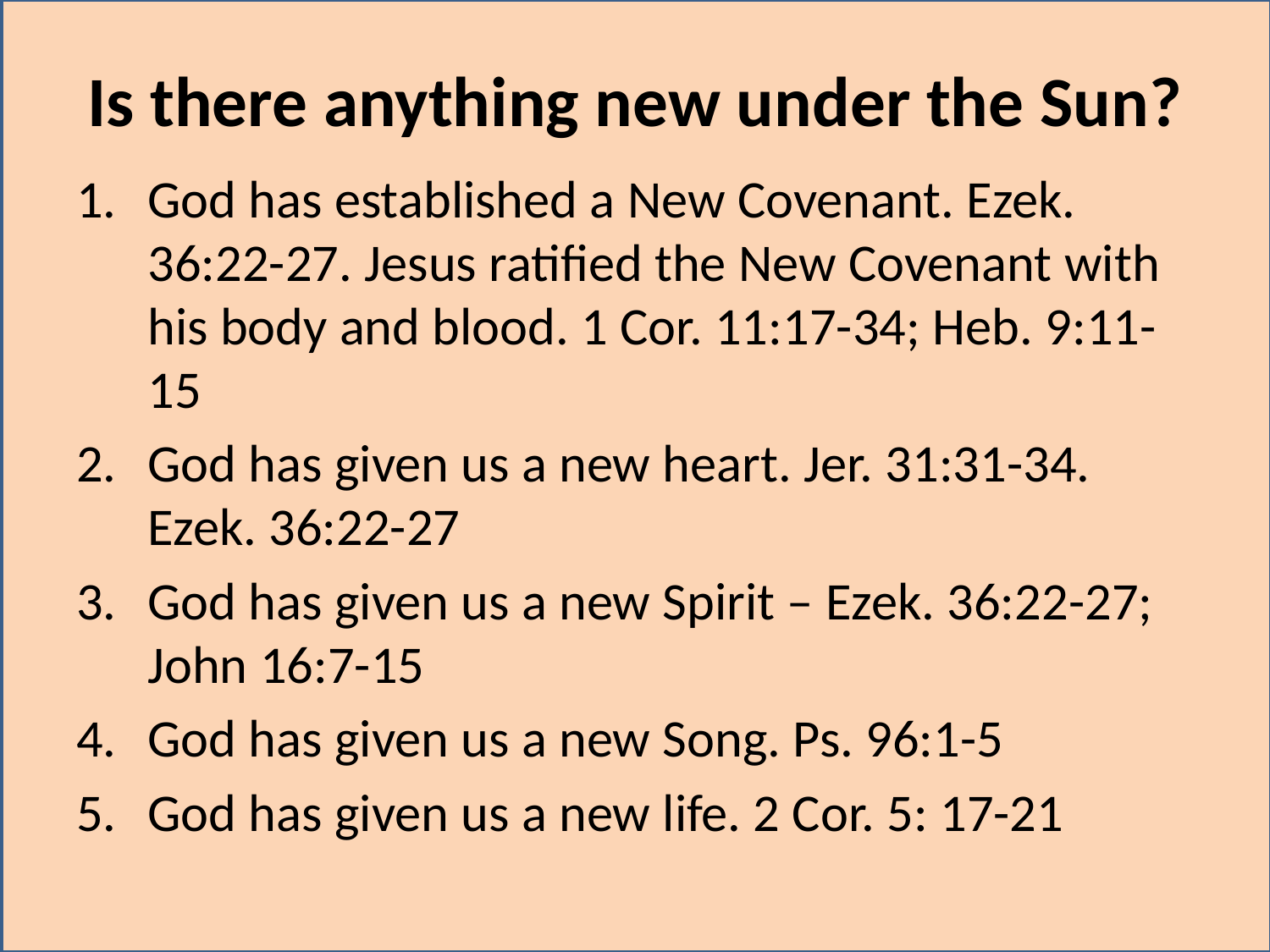

# Is there anything new under the Sun?
God has established a New Covenant. Ezek. 36:22-27. Jesus ratified the New Covenant with his body and blood. 1 Cor. 11:17-34; Heb. 9:11-15
God has given us a new heart. Jer. 31:31-34. Ezek. 36:22-27
God has given us a new Spirit – Ezek. 36:22-27;  John 16:7-15
God has given us a new Song. Ps. 96:1-5
God has given us a new life. 2 Cor. 5: 17-21